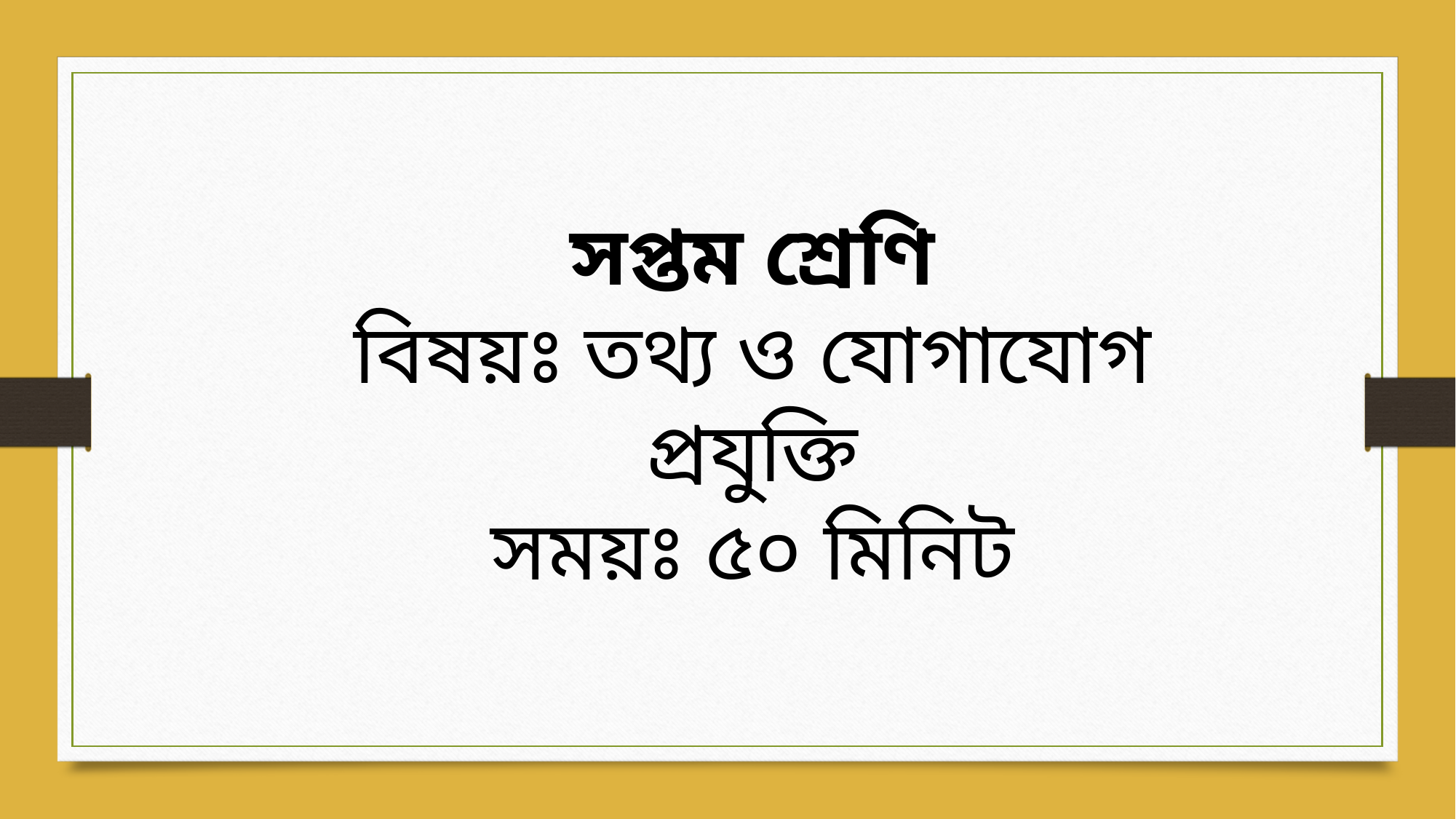

সপ্তম শ্রেণি
বিষয়ঃ তথ্য ও যোগাযোগ প্রযুক্তি
সময়ঃ ৫০ মিনিট